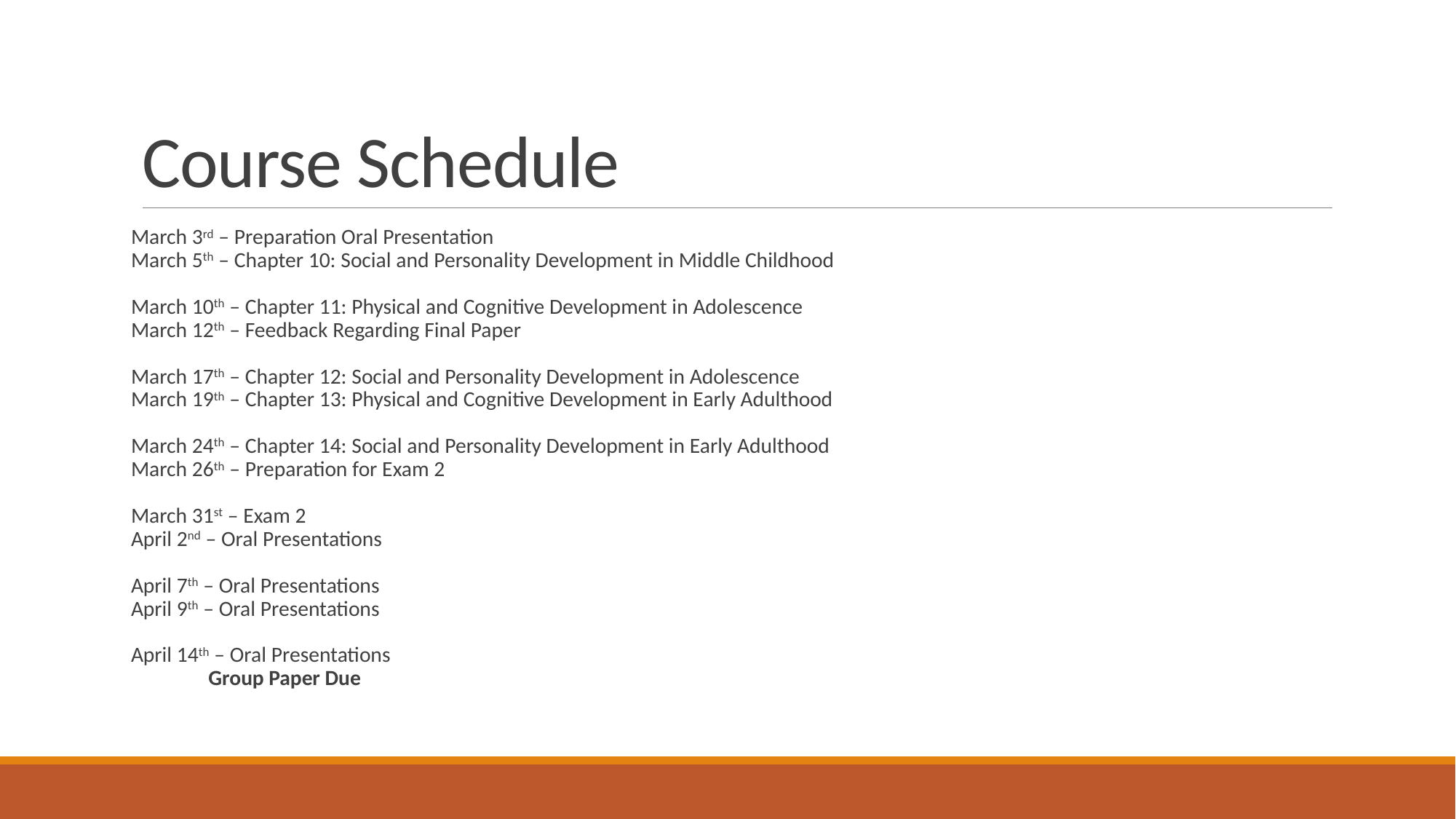

# Course Schedule
March 3rd – Preparation Oral Presentation
March 5th – Chapter 10: Social and Personality Development in Middle Childhood

March 10th – Chapter 11: Physical and Cognitive Development in Adolescence
March 12th – Feedback Regarding Final Paper

March 17th – Chapter 12: Social and Personality Development in Adolescence
March 19th – Chapter 13: Physical and Cognitive Development in Early Adulthood

March 24th – Chapter 14: Social and Personality Development in Early Adulthood
March 26th – Preparation for Exam 2

March 31st – Exam 2
April 2nd – Oral Presentations

April 7th – Oral Presentations
April 9th – Oral Presentations

April 14th – Oral Presentations
		Group Paper Due